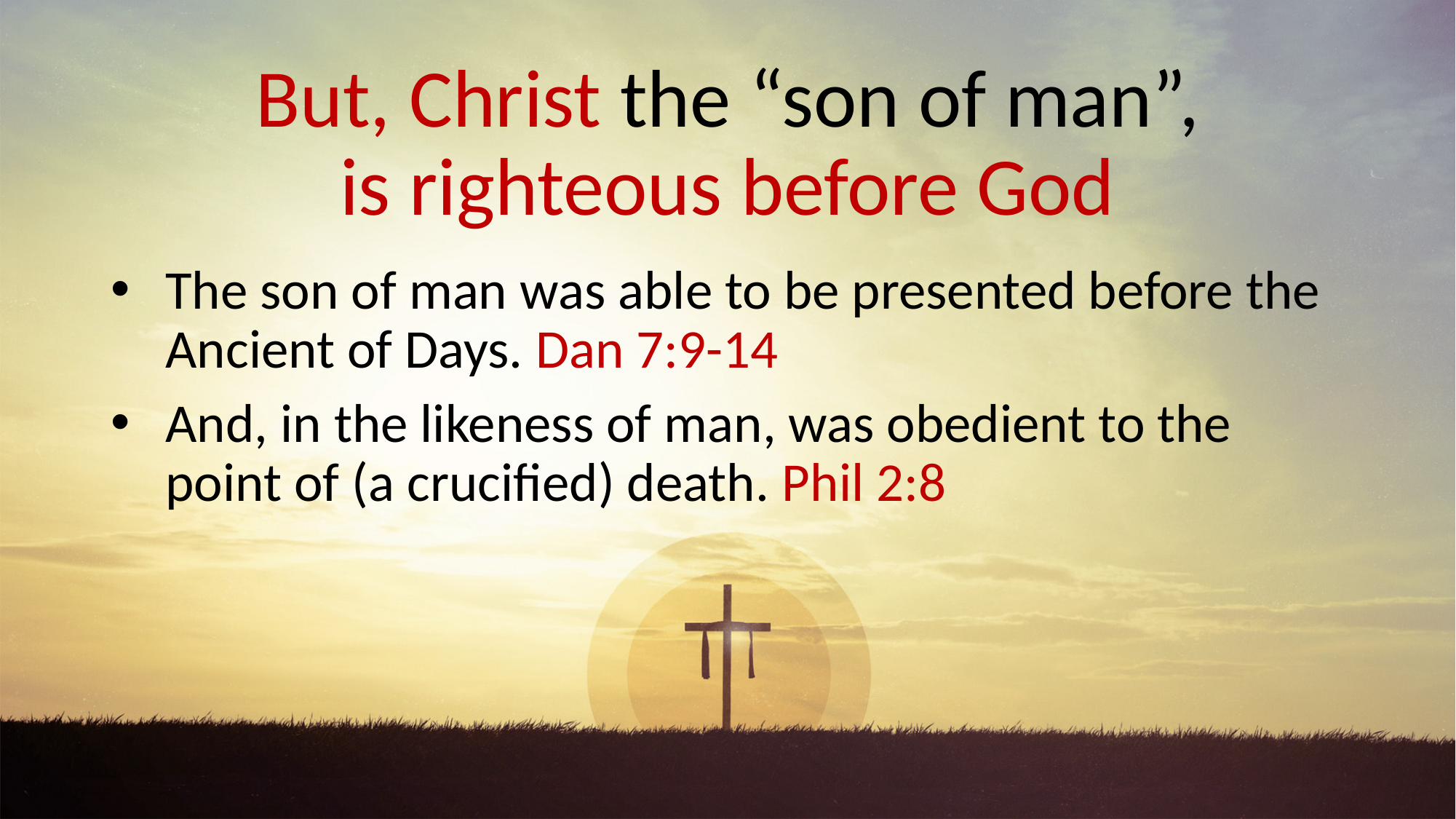

# But, Christ the “son of man”, is righteous before God
The son of man was able to be presented before the Ancient of Days. Dan 7:9-14
And, in the likeness of man, was obedient to the point of (a crucified) death. Phil 2:8